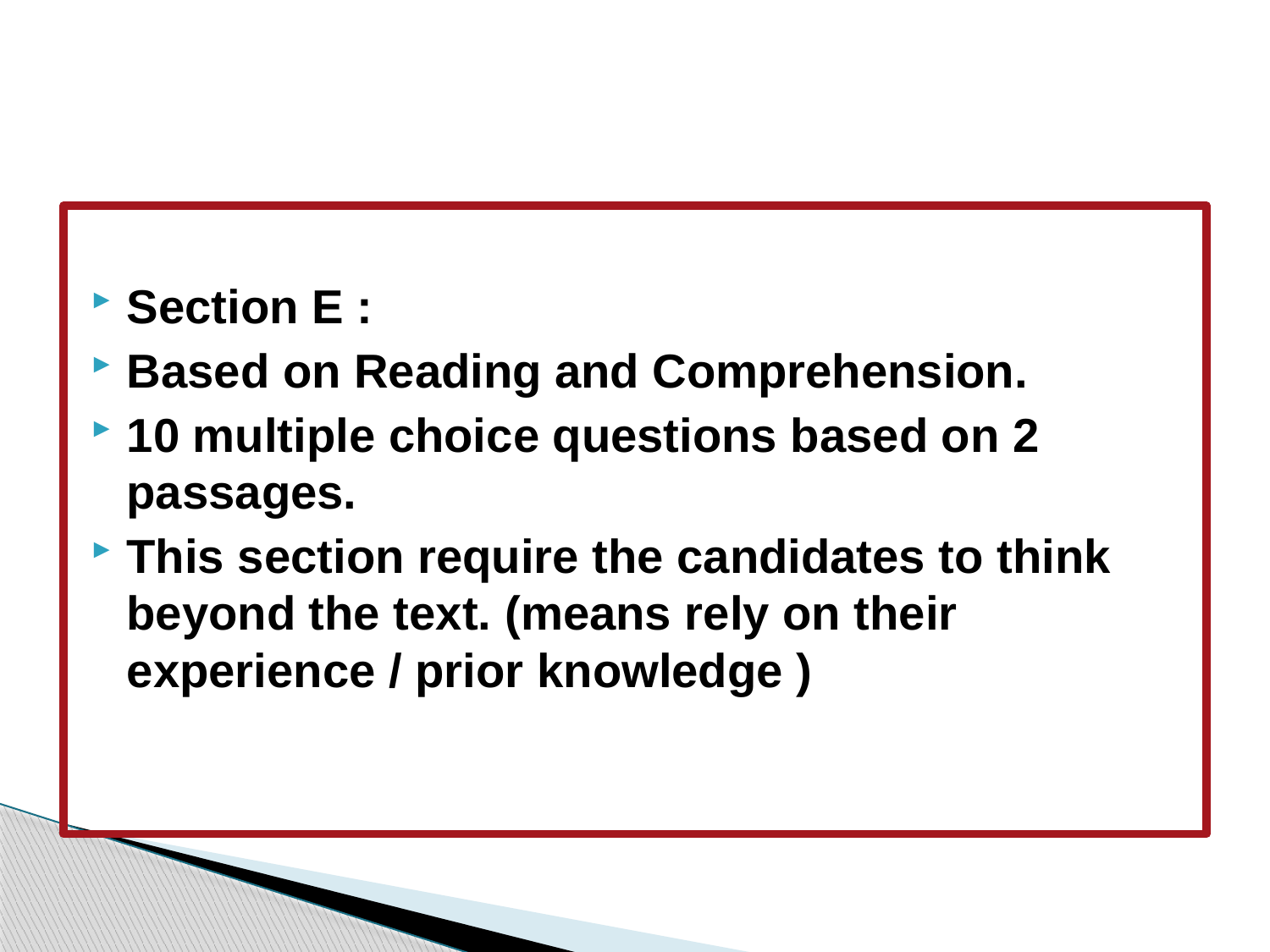

#

Section E :
Based on Reading and Comprehension.
10 multiple choice questions based on 2 passages.
This section require the candidates to think beyond the text. (means rely on their experience / prior knowledge )